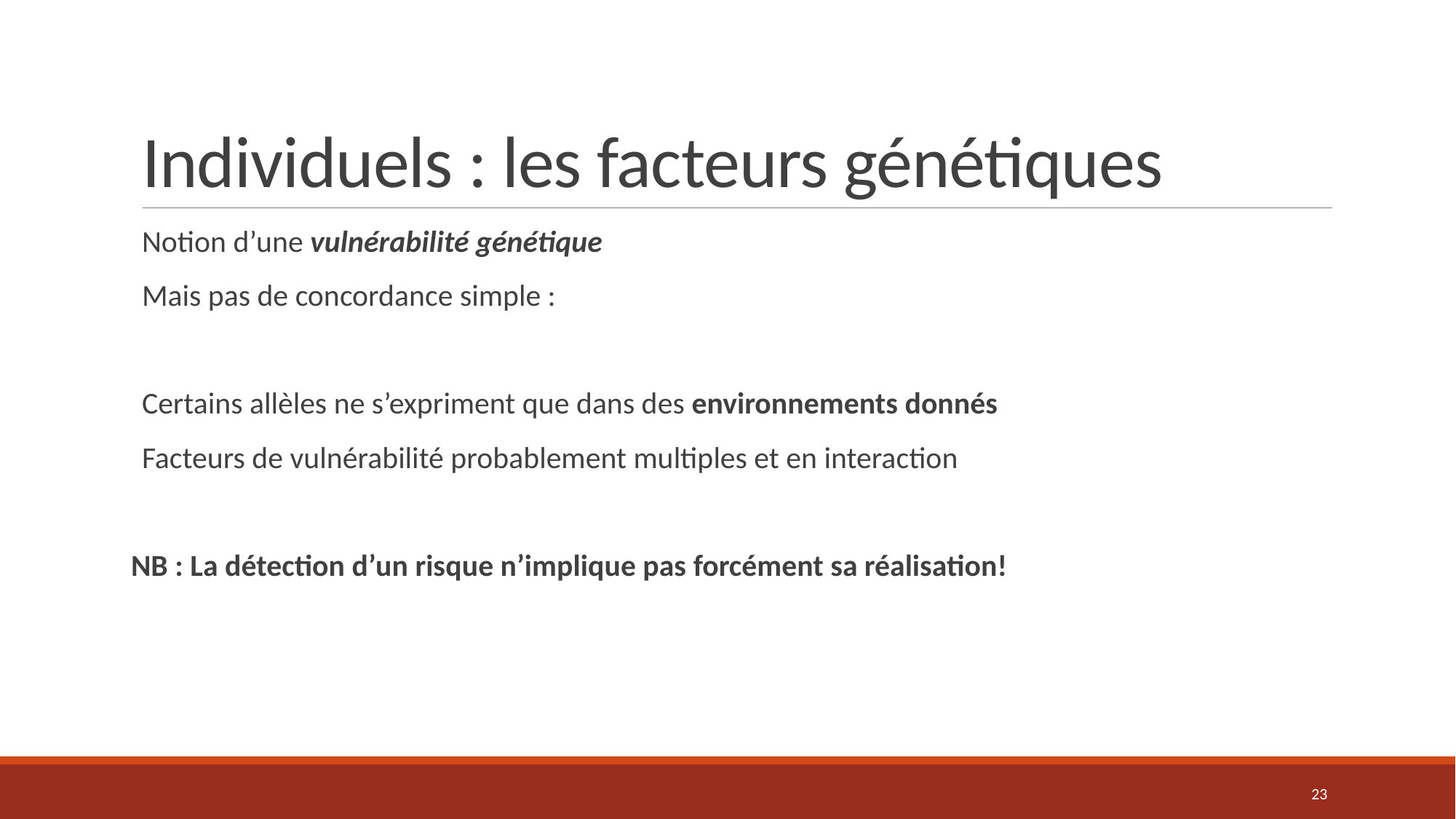

# Individuels : les facteurs génétiques
Notion d’une vulnérabilité génétique
Mais pas de concordance simple :

Certains allèles ne s’expriment que dans des environnements donnés
Facteurs de vulnérabilité probablement multiples et en interaction

NB : La détection d’un risque n’implique pas forcément sa réalisation!

23